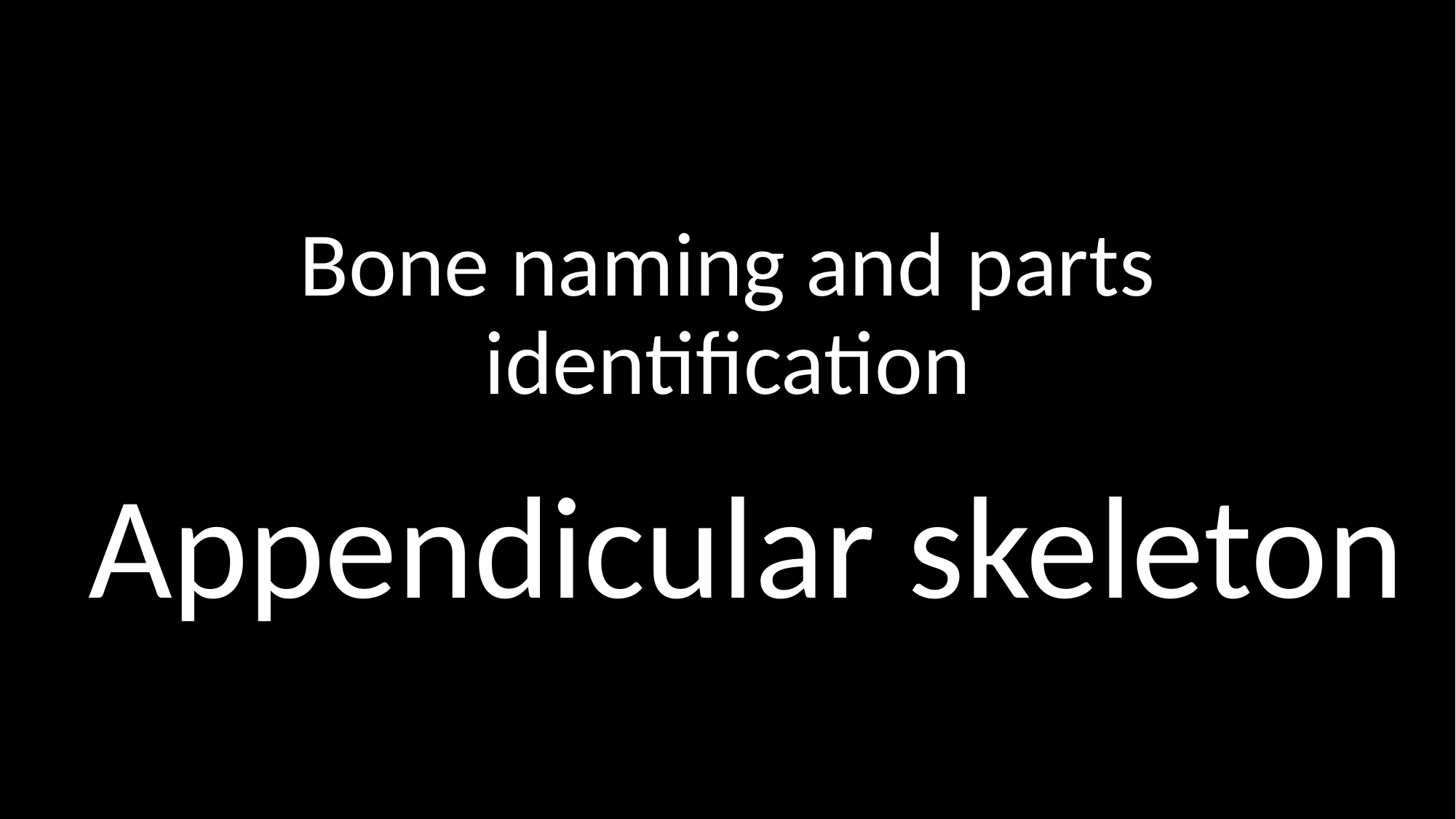

# Bone naming and parts identification
Appendicular skeleton